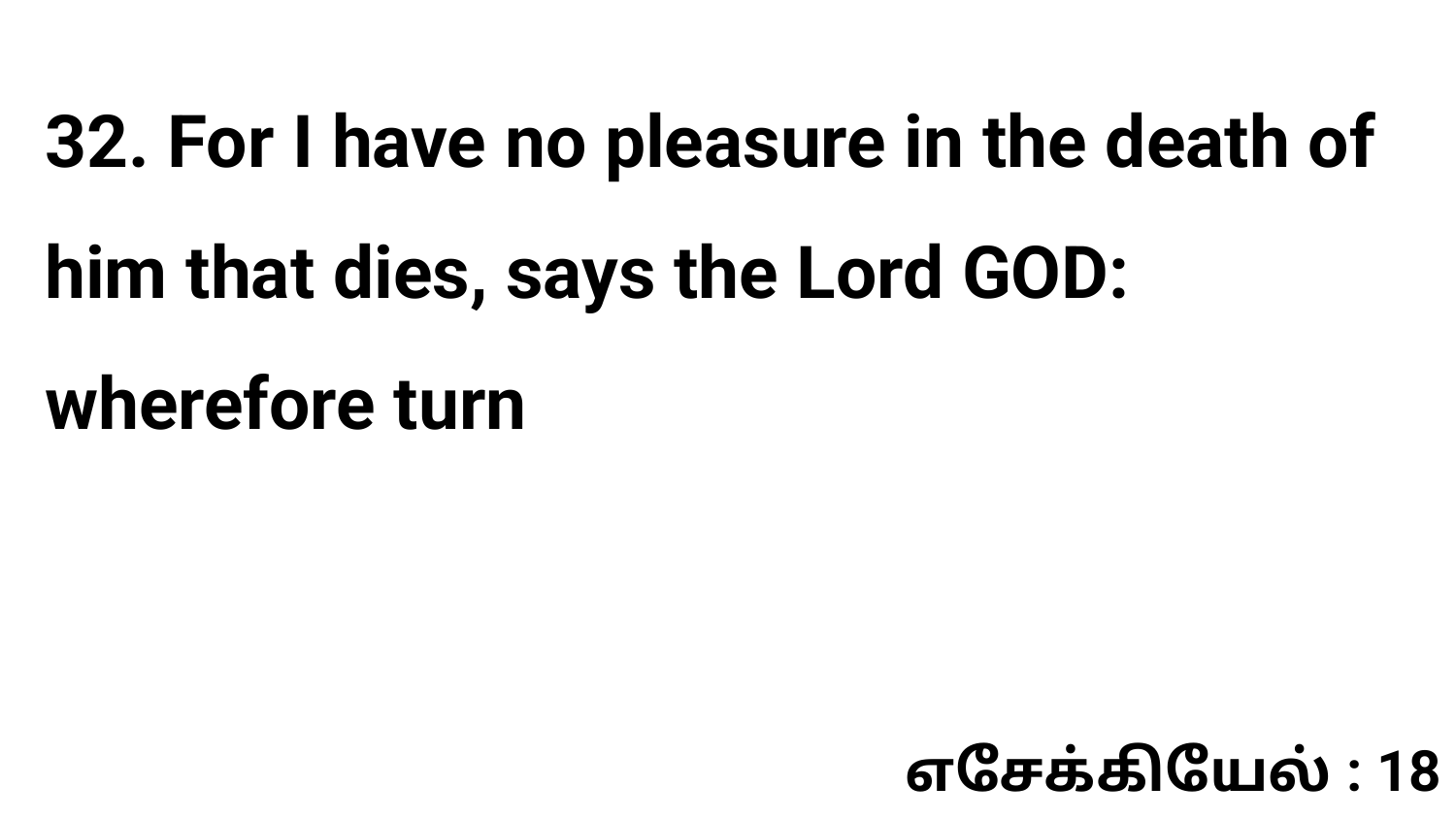

32. For I have no pleasure in the death of him that dies, says the Lord GOD: wherefore turn
எசேக்கியேல் : 18